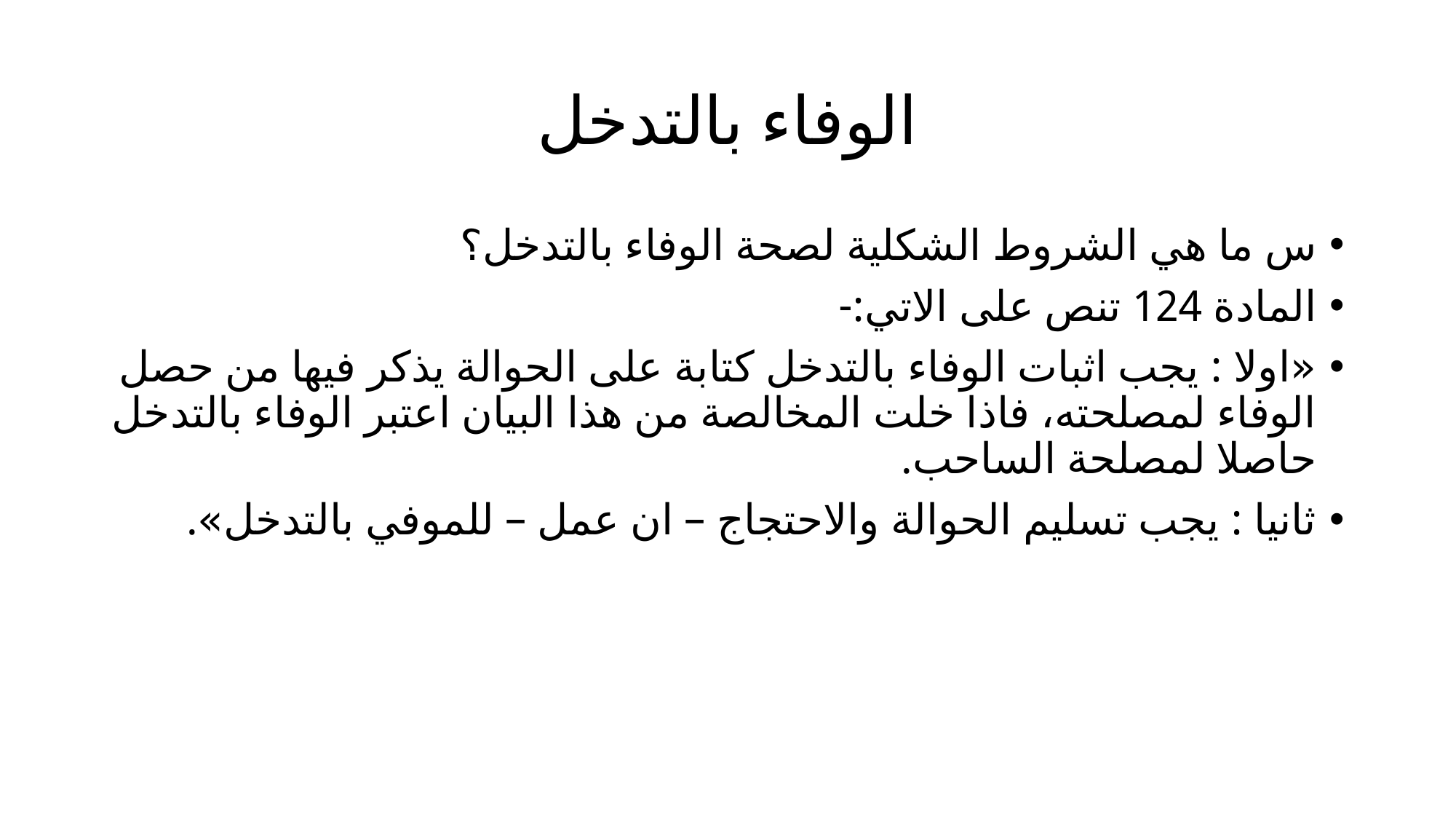

# الوفاء بالتدخل
س ما هي الشروط الشكلية لصحة الوفاء بالتدخل؟
المادة 124 تنص على الاتي:-
«اولا : يجب اثبات الوفاء بالتدخل كتابة على الحوالة يذكر فيها من حصل الوفاء لمصلحته، فاذا خلت المخالصة من هذا البيان اعتبر الوفاء بالتدخل حاصلا لمصلحة الساحب.
ثانيا : يجب تسليم الحوالة والاحتجاج – ان عمل – للموفي بالتدخل».